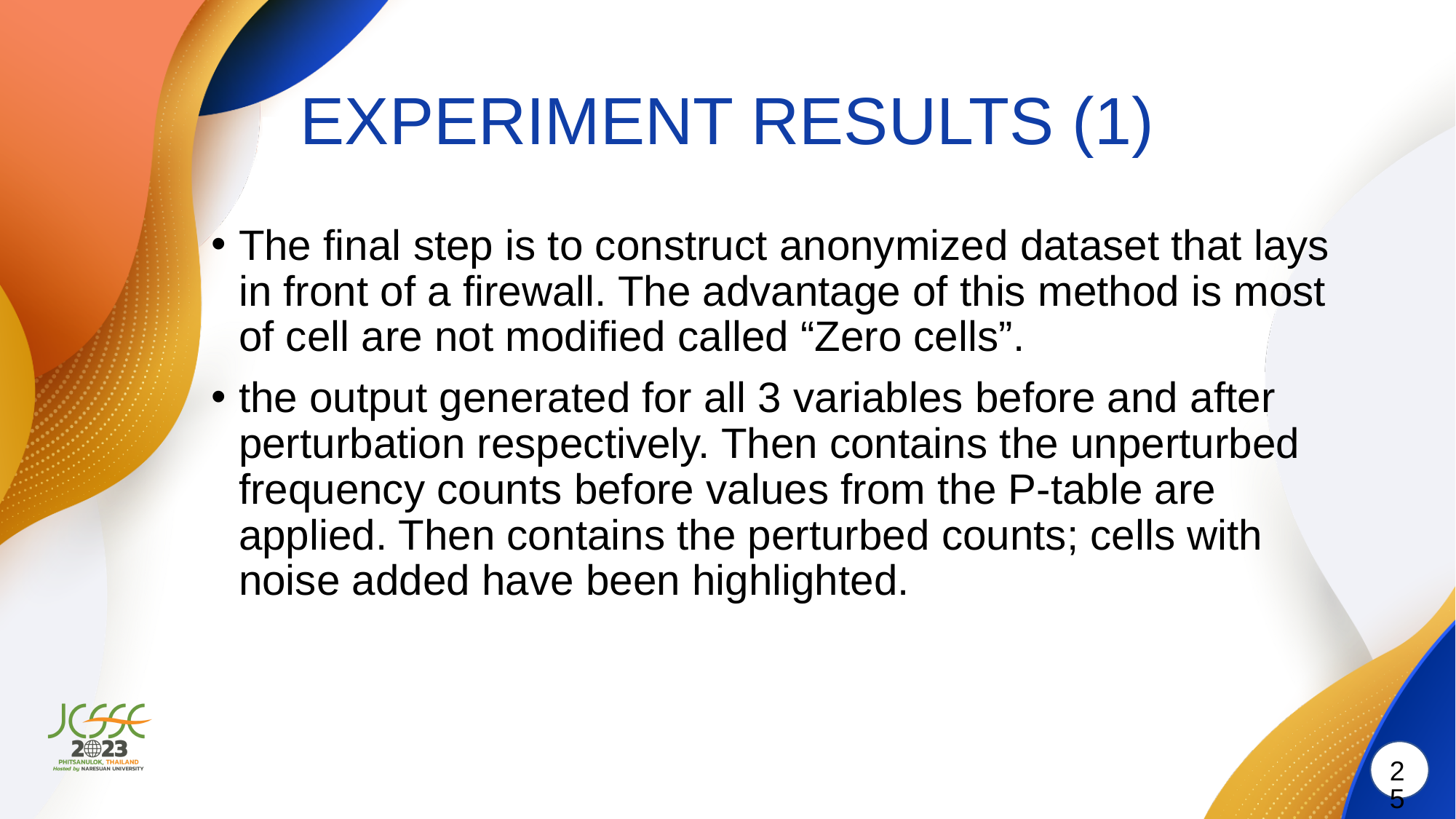

# EXPERIMENT RESULTS (1)
The final step is to construct anonymized dataset that lays in front of a firewall. The advantage of this method is most of cell are not modified called “Zero cells”.
the output generated for all 3 variables before and after perturbation respectively. Then contains the unperturbed frequency counts before values from the P-table are applied. Then contains the perturbed counts; cells with noise added have been highlighted.